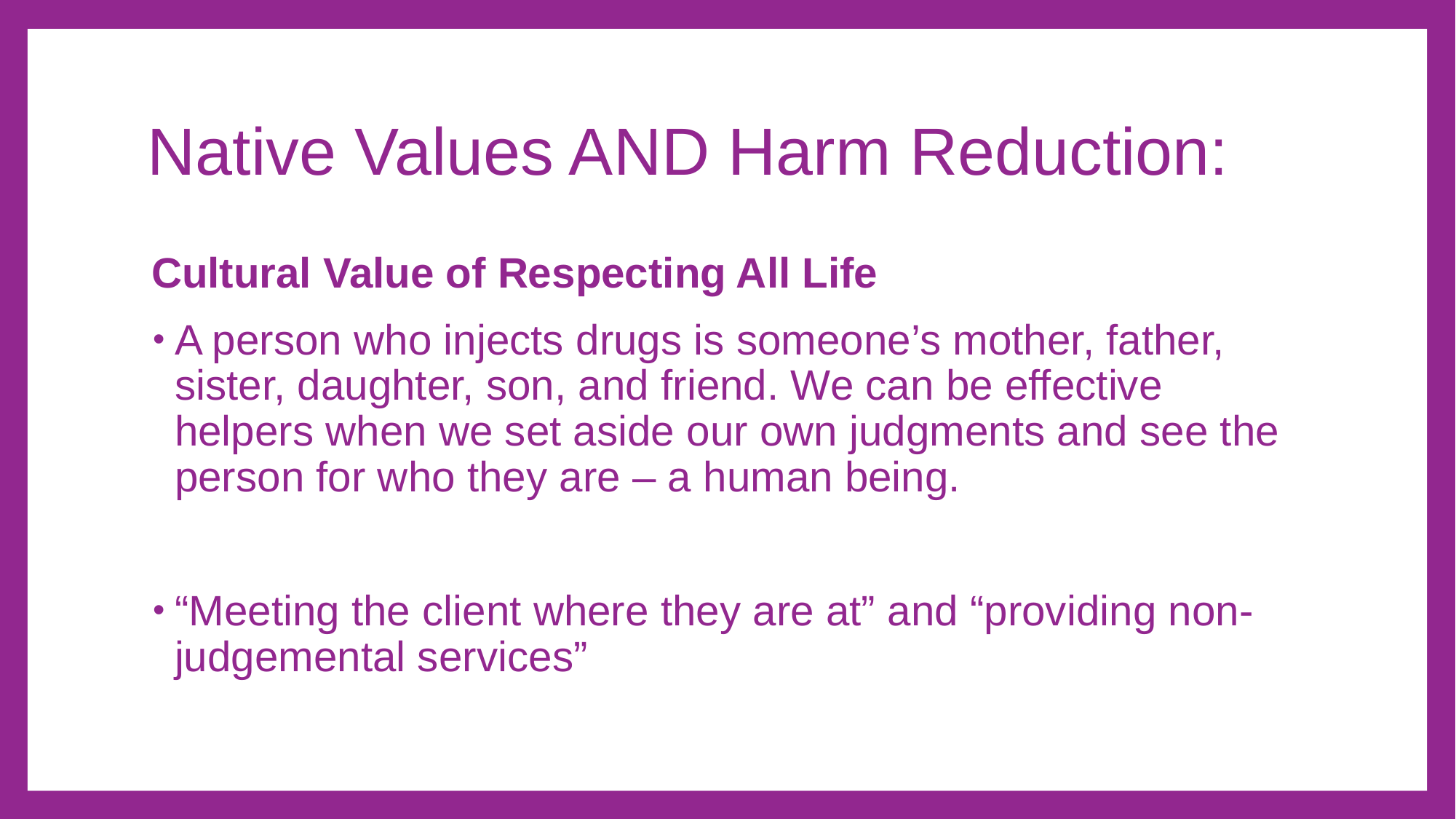

# Native Values AND Harm Reduction:
Cultural Value of Respecting All Life
A person who injects drugs is someone’s mother, father, sister, daughter, son, and friend. We can be effective helpers when we set aside our own judgments and see the person for who they are – a human being.

“Meeting the client where they are at” and “providing non-judgemental services”